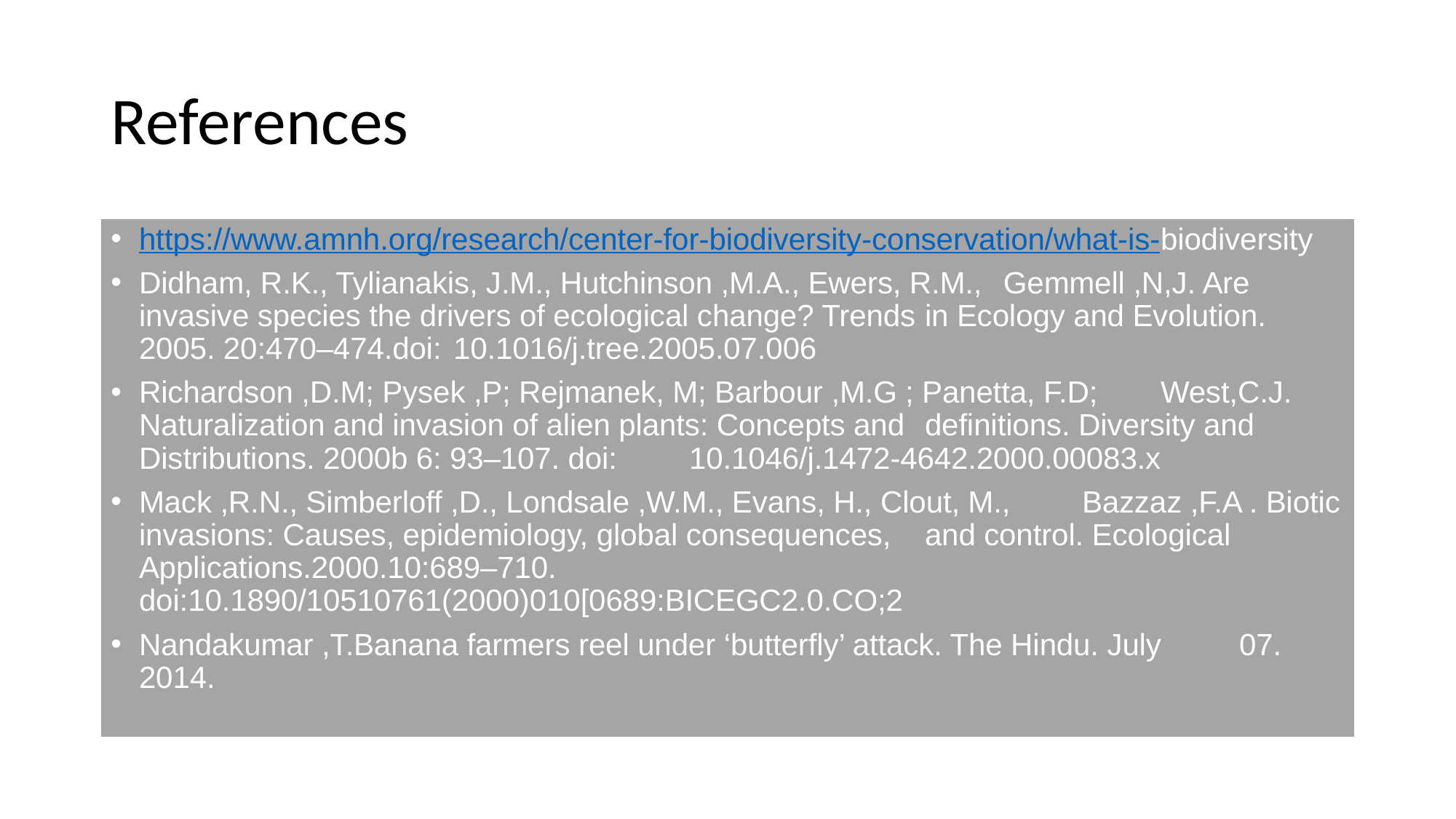

# References
https://www.amnh.org/research/center-for-biodiversity-conservation/what-is-	biodiversity
Didham, R.K., Tylianakis, J.M., Hutchinson ,M.A., Ewers, R.M., 		Gemmell ,N,J. Are invasive species the drivers of ecological change? Trends 	in Ecology and Evolution. 2005. 20:470–474.doi: 		10.1016/j.tree.2005.07.006
Richardson ,D.M; Pysek ,P; Rejmanek, M; Barbour ,M.G ; Panetta, F.D; 		West,C.J.  Naturalization and invasion of alien plants: Concepts and 	definitions. Diversity and  Distributions. 2000b 6: 93–107. doi: 	10.1046/j.1472-4642.2000.00083.x
Mack ,R.N., Simberloff ,D., Londsale ,W.M., Evans, H., Clout, M., 	Bazzaz ,F.A . Biotic invasions: Causes, epidemiology, global consequences, 	and control. Ecological Applications.2000.10:689–710. 	doi:10.1890/10510761(2000)010[0689:BICEGC2.0.CO;2
Nandakumar ,T.Banana farmers reel under ‘butterfly’ attack. The Hindu. July 	07. 	2014.